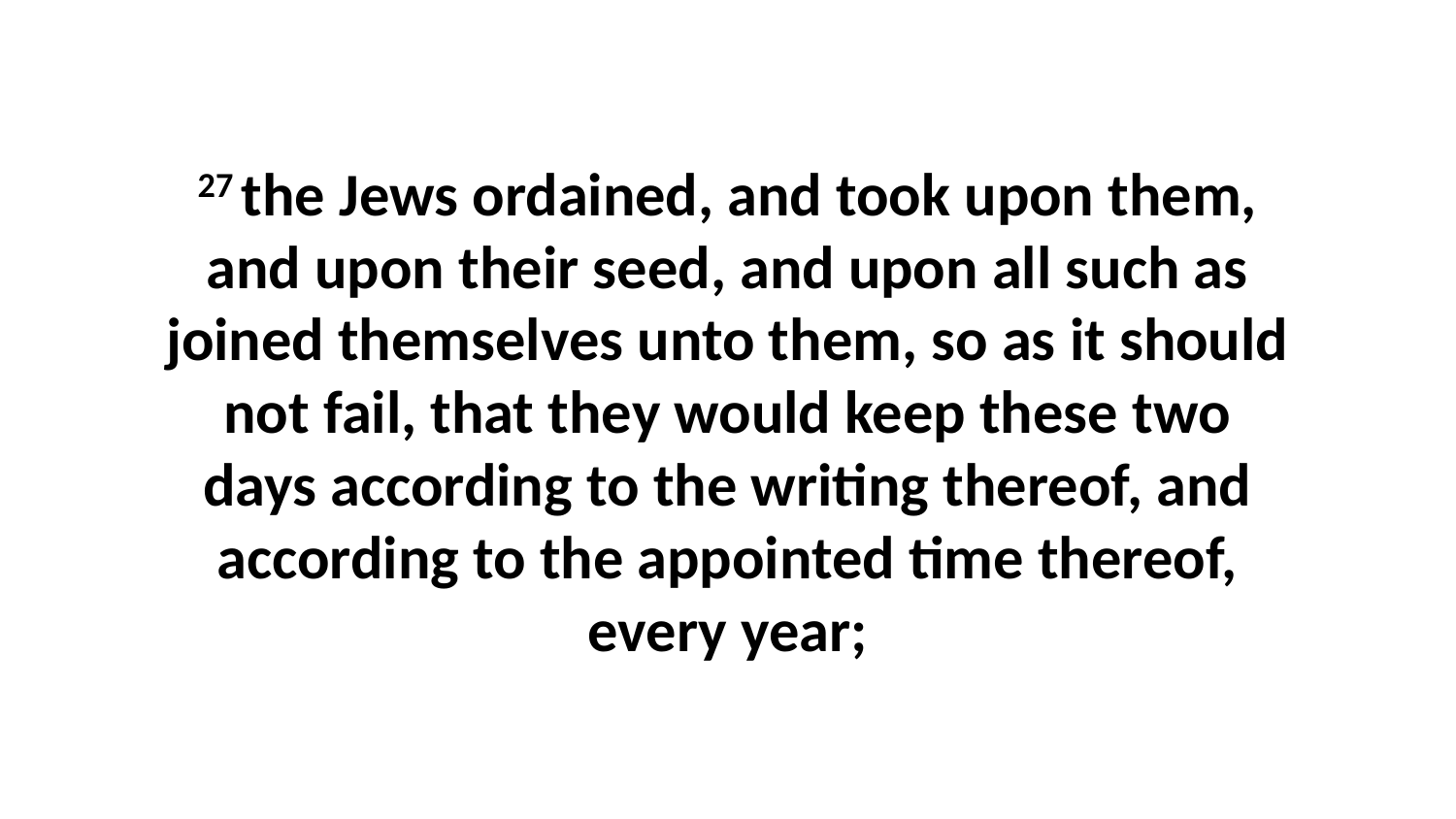

27 the Jews ordained, and took upon them, and upon their seed, and upon all such as joined themselves unto them, so as it should not fail, that they would keep these two days according to the writing thereof, and according to the appointed time thereof, every year;